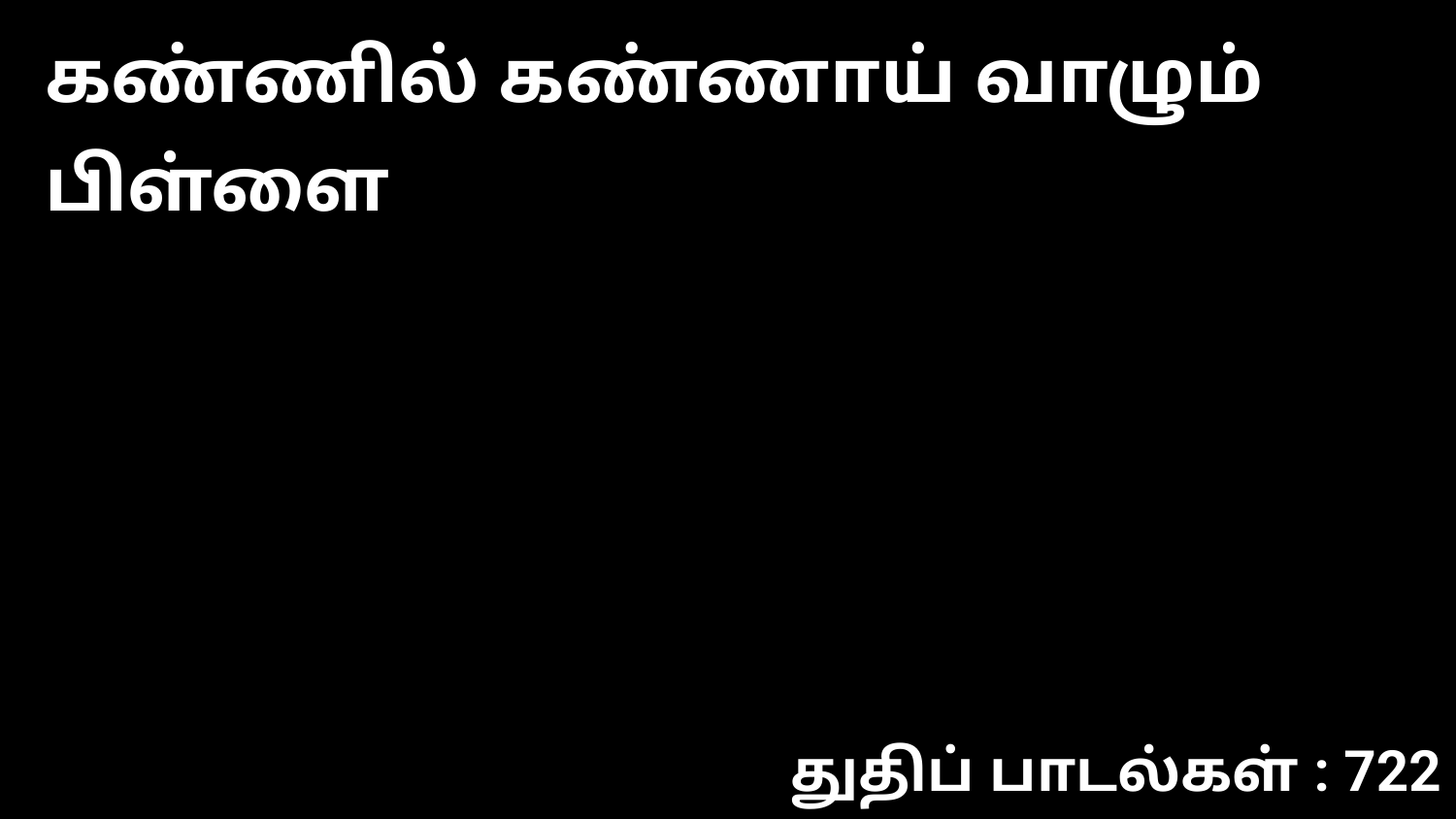

கண்ணில் கண்ணாய் வாழும் பிள்ளை
துதிப் பாடல்கள் : 722